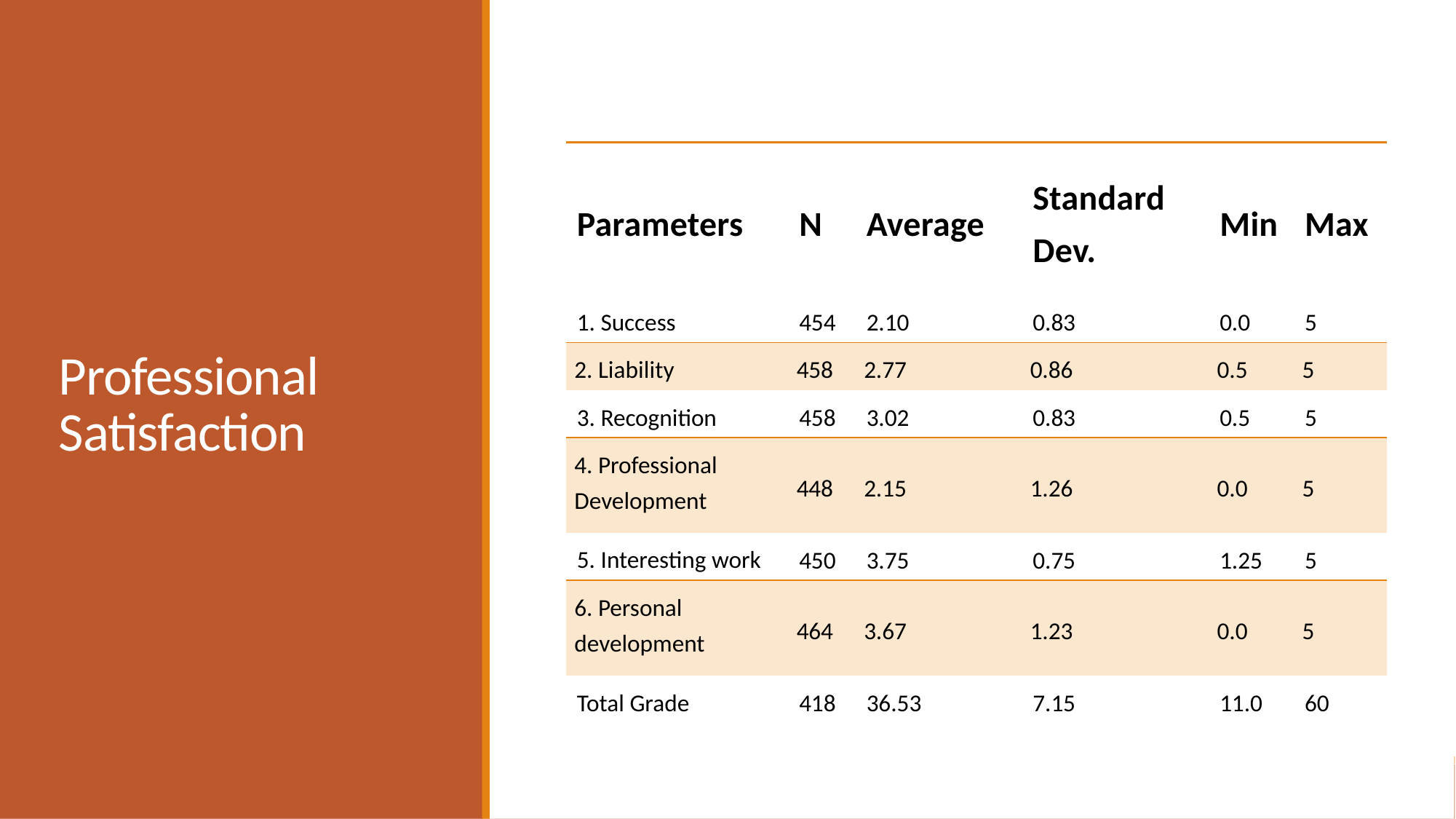

# Professional Satisfaction
| Parameters | N | Average | Standard Dev. | Min | Max |
| --- | --- | --- | --- | --- | --- |
| 1. Success | 454 | 2.10 | 0.83 | 0.0 | 5 |
| 2. Liability | 458 | 2.77 | 0.86 | 0.5 | 5 |
| 3. Recognition | 458 | 3.02 | 0.83 | 0.5 | 5 |
| 4. Professional Development | 448 | 2.15 | 1.26 | 0.0 | 5 |
| 5. Interesting work | 450 | 3.75 | 0.75 | 1.25 | 5 |
| 6. Personal development | 464 | 3.67 | 1.23 | 0.0 | 5 |
| Total Grade | 418 | 36.53 | 7.15 | 11.0 | 60 |